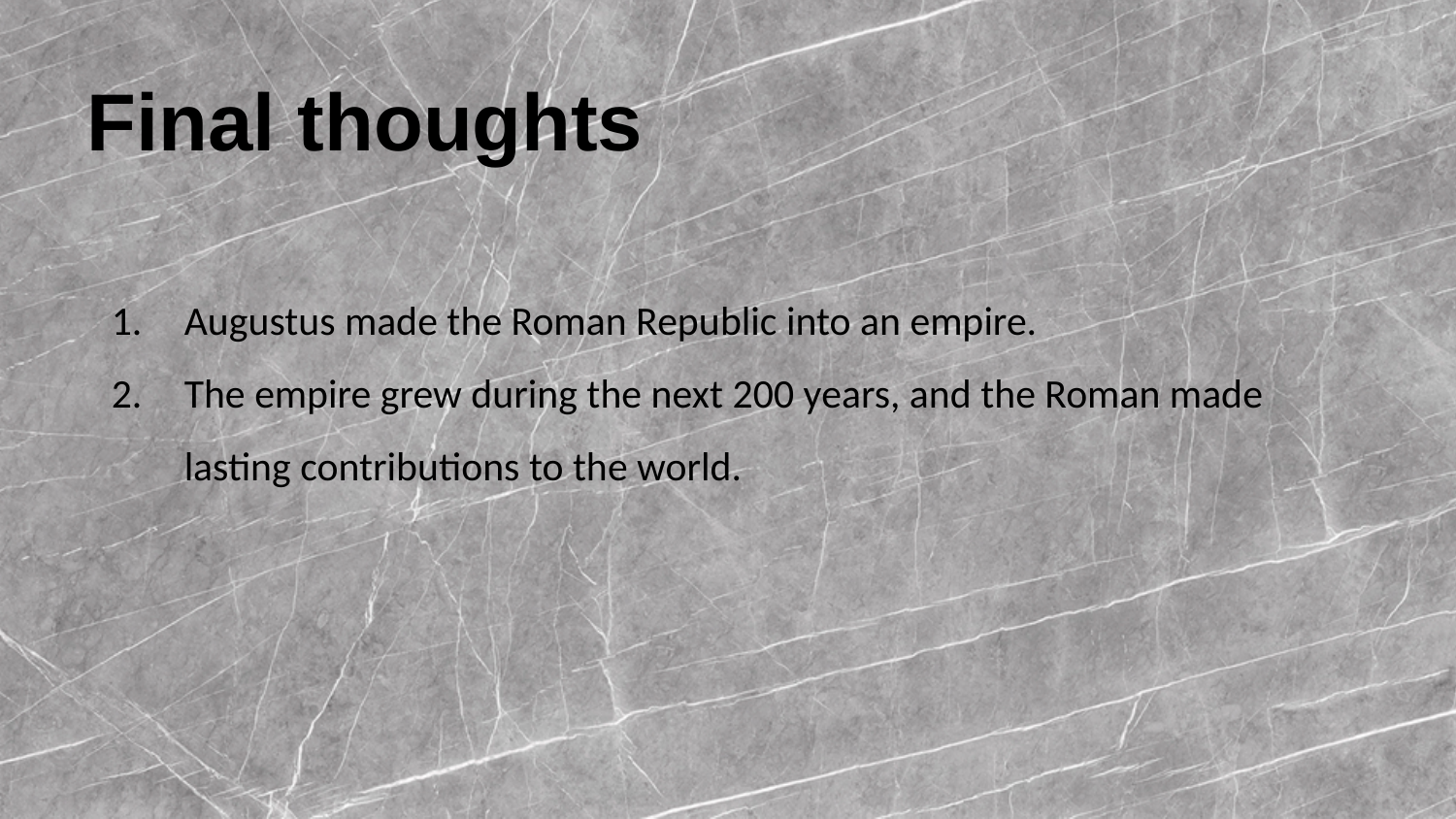

Final thoughts
Augustus made the Roman Republic into an empire.
The empire grew during the next 200 years, and the Roman made lasting contributions to the world.